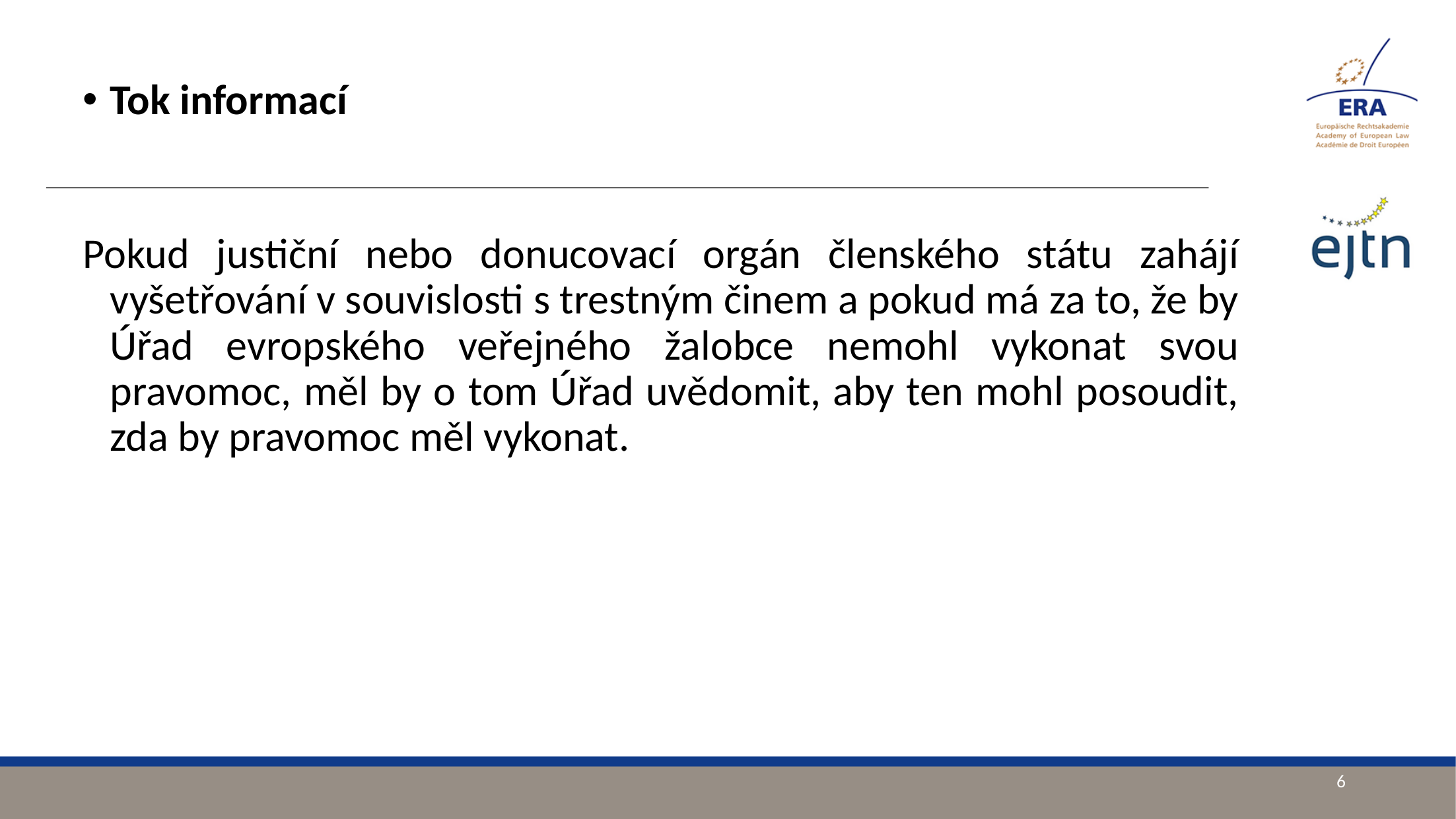

Tok informací
Pokud justiční nebo donucovací orgán členského státu zahájí vyšetřování v souvislosti s trestným činem a pokud má za to, že by Úřad evropského veřejného žalobce nemohl vykonat svou pravomoc, měl by o tom Úřad uvědomit, aby ten mohl posoudit, zda by pravomoc měl vykonat.
6